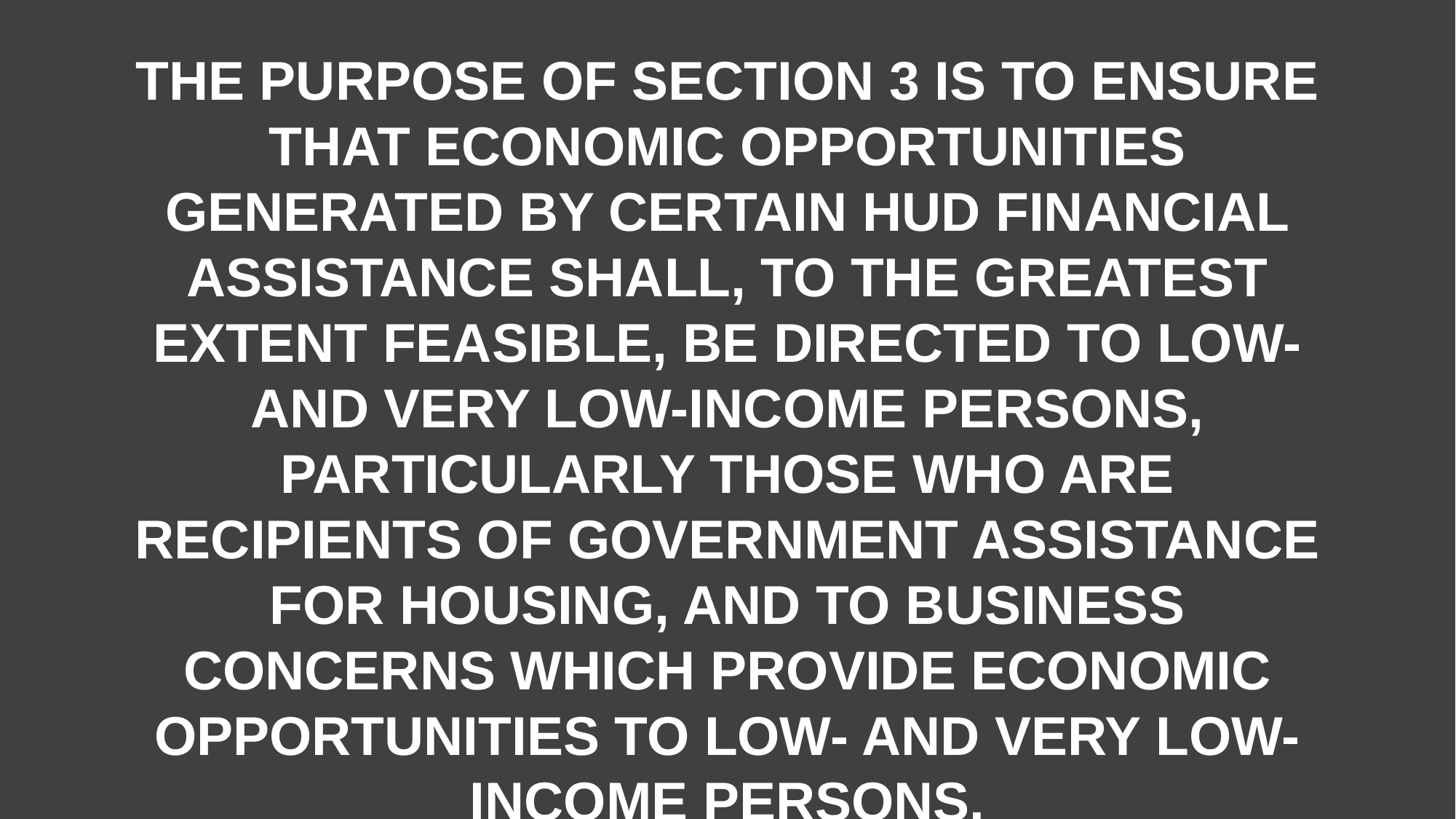

THE PURPOSE OF SECTION 3 IS TO ENSURE THAT ECONOMIC OPPORTUNITIES GENERATED BY CERTAIN HUD FINANCIAL ASSISTANCE SHALL, TO THE GREATEST EXTENT FEASIBLE, BE DIRECTED TO LOW- AND VERY LOW-INCOME PERSONS, PARTICULARLY THOSE WHO ARE RECIPIENTS OF GOVERNMENT ASSISTANCE FOR HOUSING, AND TO BUSINESS CONCERNS WHICH PROVIDE ECONOMIC OPPORTUNITIES TO LOW- AND VERY LOW-INCOME PERSONS.